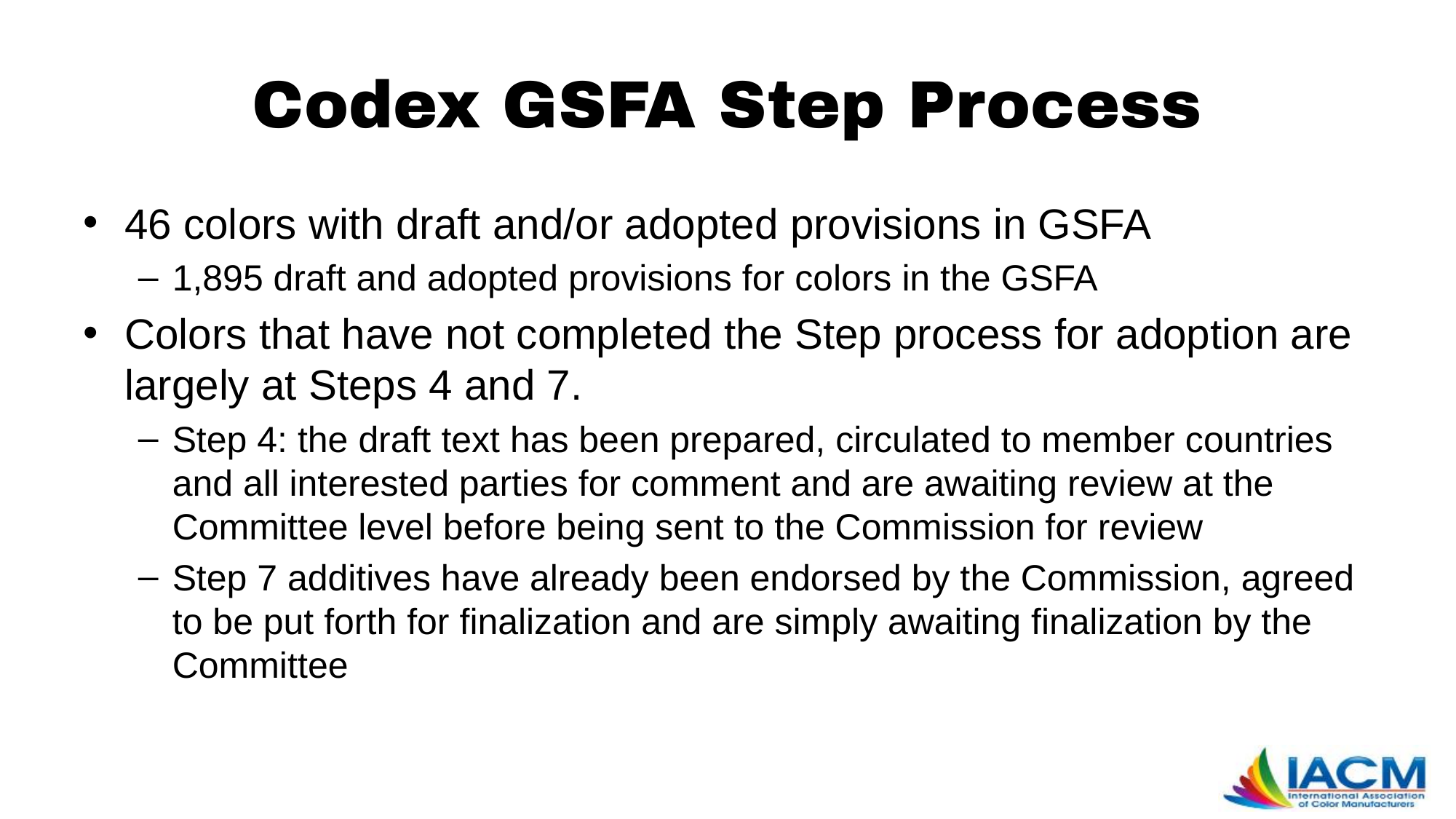

# Codex GSFA Step Process
46 colors with draft and/or adopted provisions in GSFA
1,895 draft and adopted provisions for colors in the GSFA
Colors that have not completed the Step process for adoption are largely at Steps 4 and 7.
Step 4: the draft text has been prepared, circulated to member countries and all interested parties for comment and are awaiting review at the Committee level before being sent to the Commission for review
Step 7 additives have already been endorsed by the Commission, agreed to be put forth for finalization and are simply awaiting finalization by the Committee